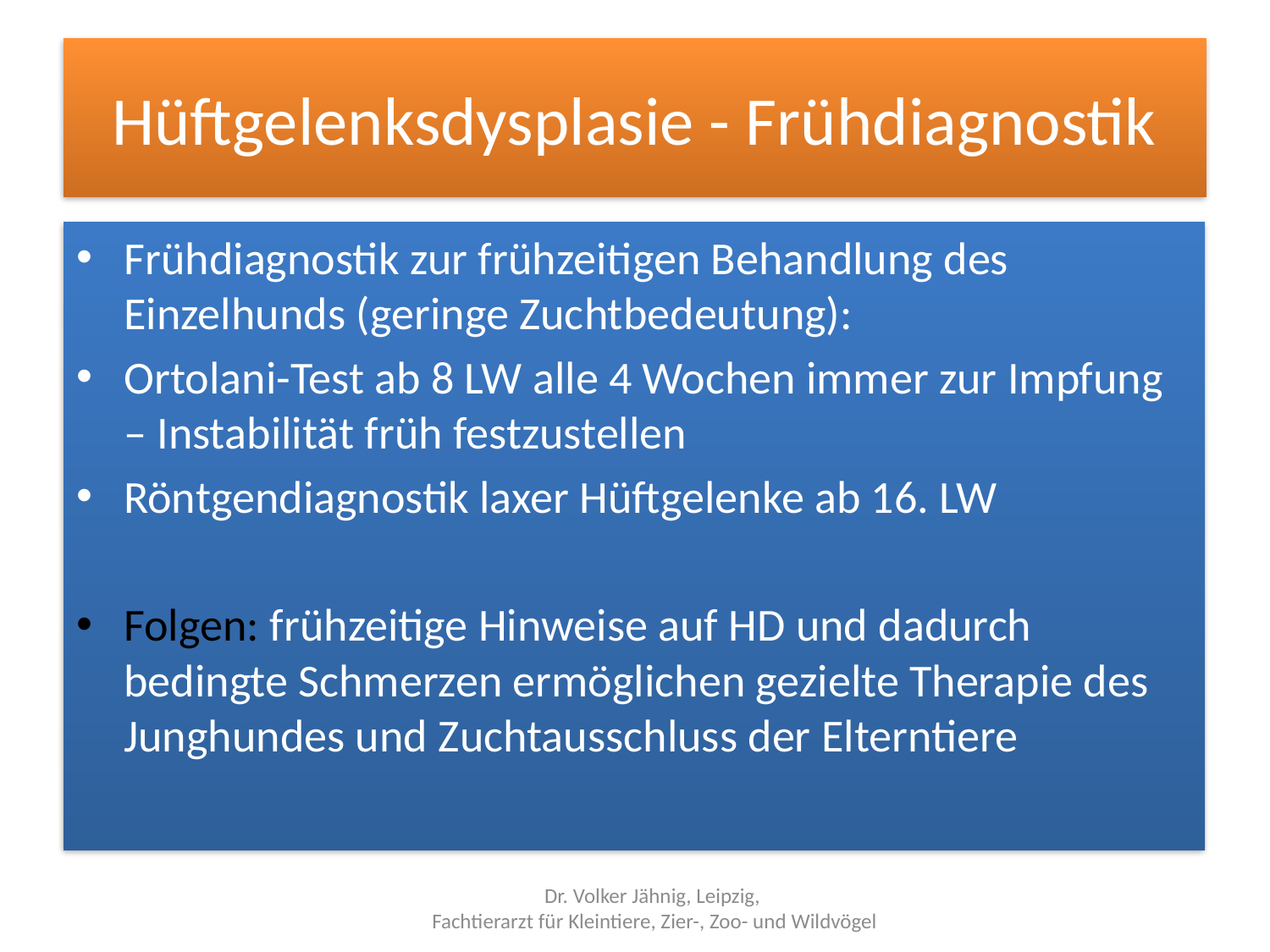

# Hüftgelenksdysplasie - Frühdiagnostik
Frühdiagnostik zur frühzeitigen Behandlung des Einzelhunds (geringe Zuchtbedeutung):
Ortolani-Test ab 8 LW alle 4 Wochen immer zur Impfung – Instabilität früh festzustellen
Röntgendiagnostik laxer Hüftgelenke ab 16. LW

Folgen: frühzeitige Hinweise auf HD und dadurch bedingte Schmerzen ermöglichen gezielte Therapie des Junghundes und Zuchtausschluss der Elterntiere
Dr. Volker Jähnig, Leipzig,
Fachtierarzt für Kleintiere, Zier-, Zoo- und Wildvögel